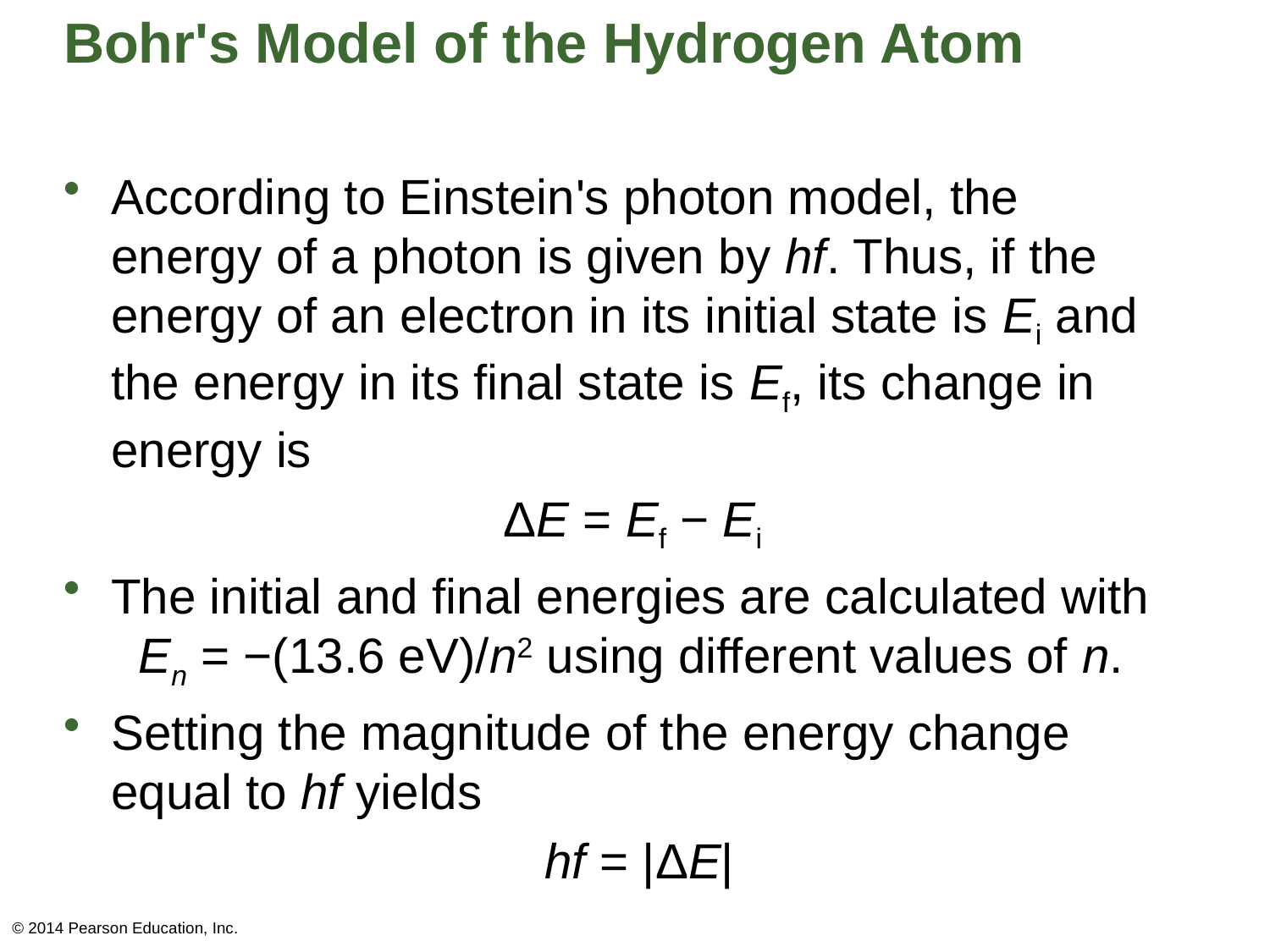

# Bohr's Model of the Hydrogen Atom
According to Einstein's photon model, the energy of a photon is given by hf. Thus, if the energy of an electron in its initial state is Ei and the energy in its final state is Ef, its change in energy is
                                ΔE = Ef − Ei
The initial and final energies are calculated with     En = −(13.6 eV)/n2 using different values of n.
Setting the magnitude of the energy change equal to hf yields
                                   hf = |ΔE|
© 2014 Pearson Education, Inc.